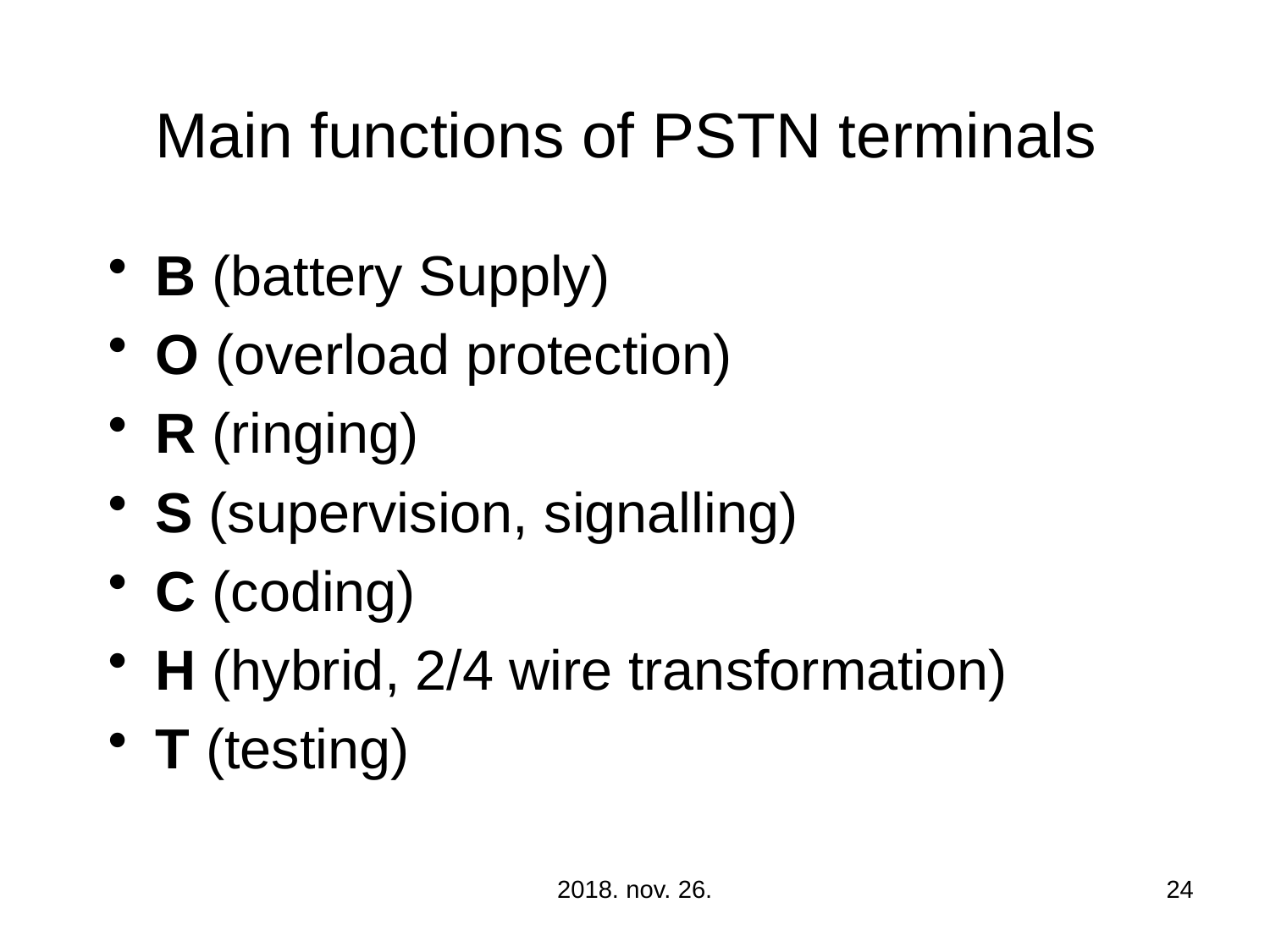

# Main functions of PSTN terminals
B (battery Supply)
O (overload protection)
R (ringing)
S (supervision, signalling)
C (coding)
H (hybrid, 2/4 wire transformation)
T (testing)
2018. nov. 26.
24